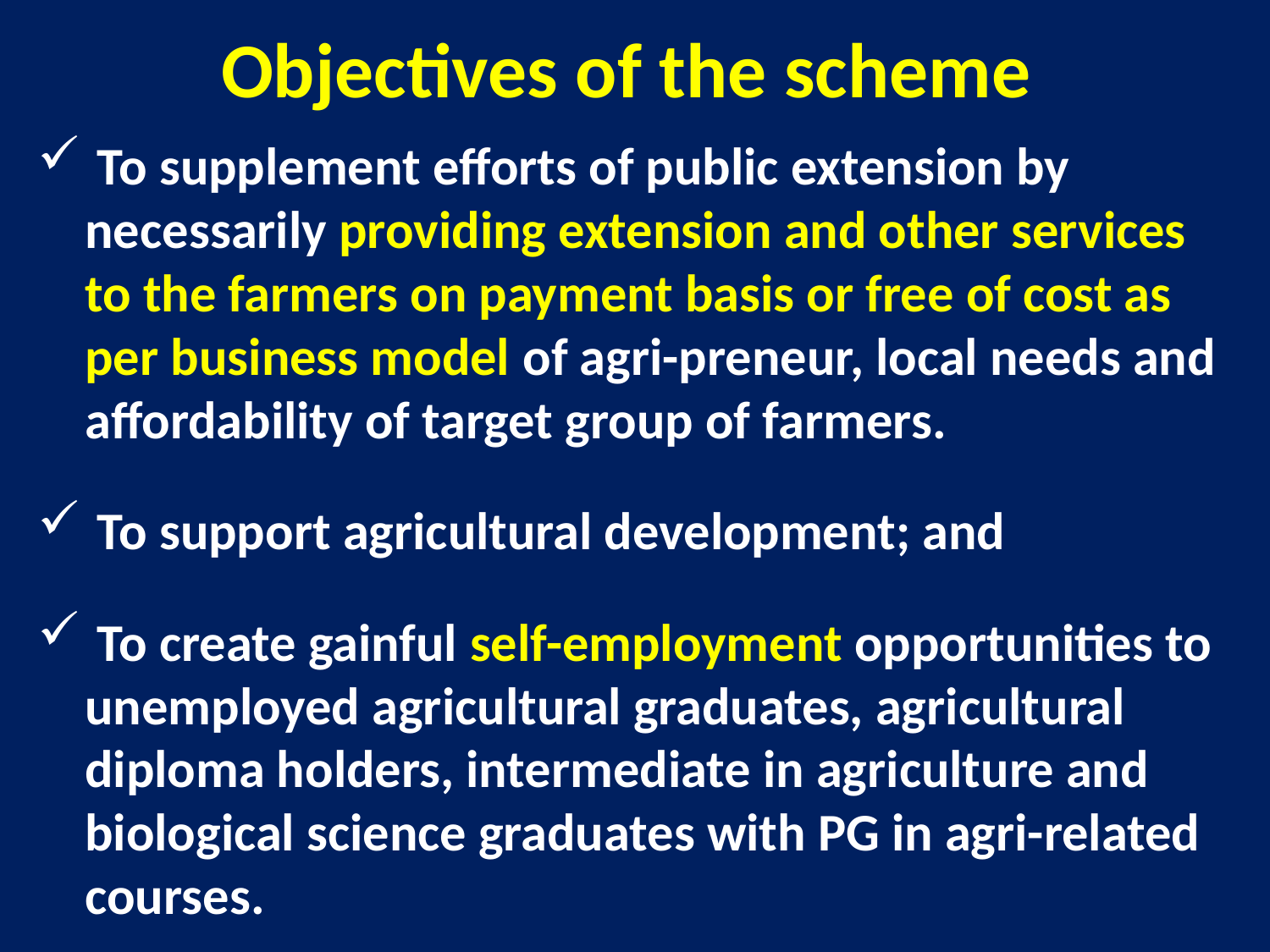

# Objectives of the scheme
 To supplement efforts of public extension by necessarily providing extension and other services to the farmers on payment basis or free of cost as per business model of agri-preneur, local needs and affordability of target group of farmers.

 To support agricultural development; and

 To create gainful self-employment opportunities to unemployed agricultural graduates, agricultural diploma holders, intermediate in agriculture and biological science graduates with PG in agri-related courses.